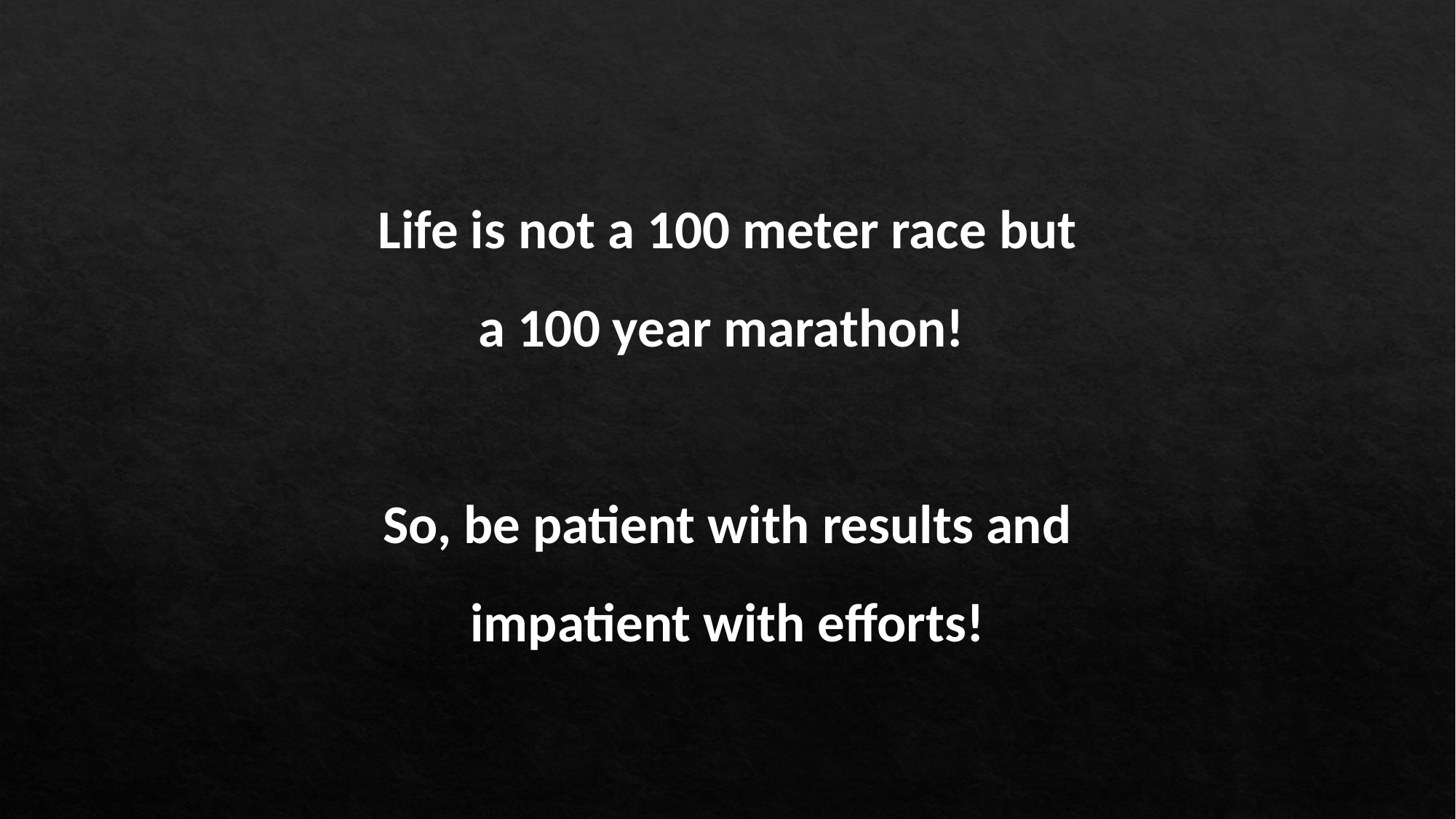

Life is not a 100 meter race but a 100 year marathon!

So, be patient with results and impatient with efforts!